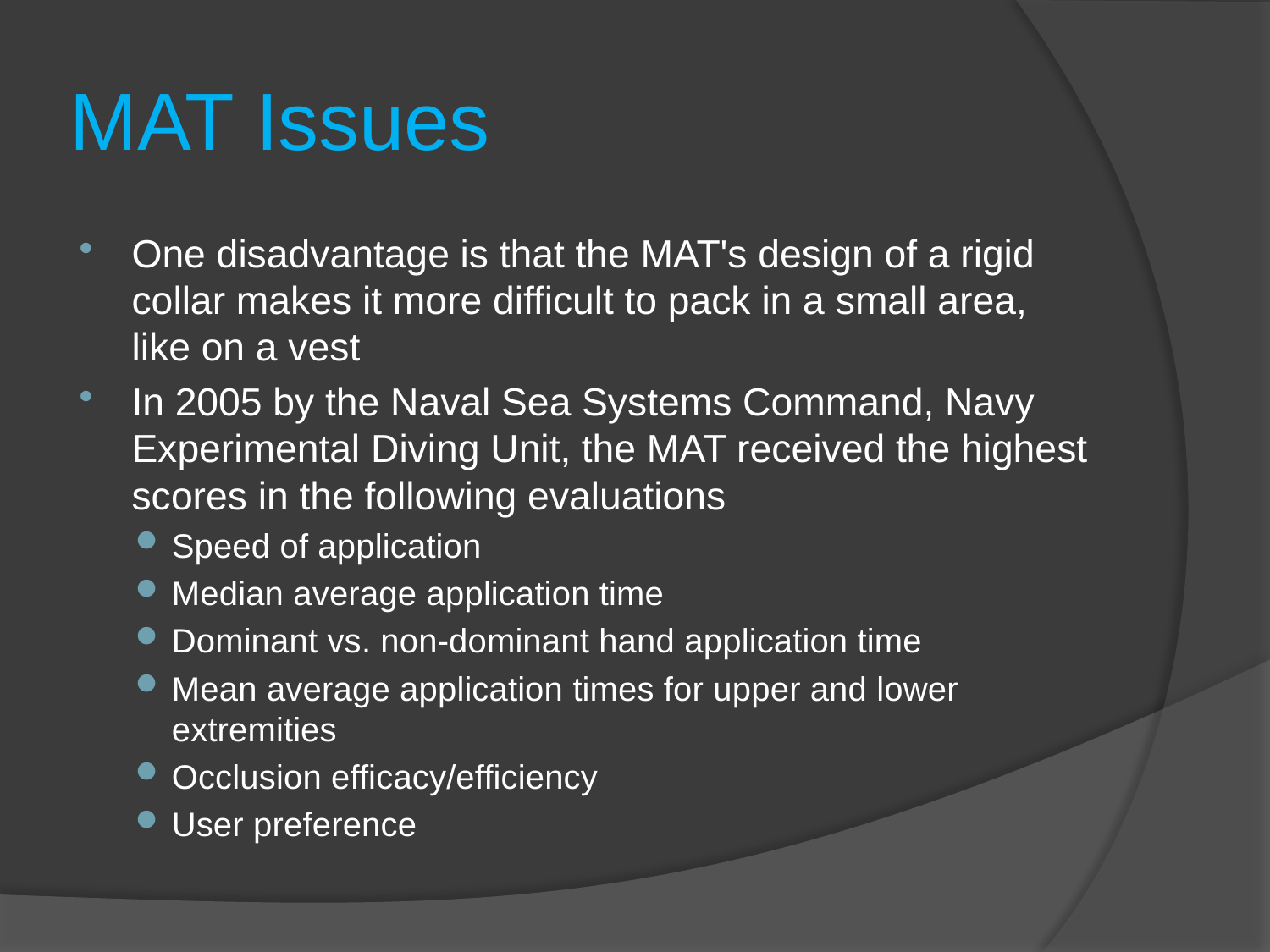

# MAT Issues
One disadvantage is that the MAT's design of a rigid collar makes it more difficult to pack in a small area, like on a vest
In 2005 by the Naval Sea Systems Command, Navy Experimental Diving Unit, the MAT received the highest scores in the following evaluations
Speed of application
Median average application time
Dominant vs. non-dominant hand application time
Mean average application times for upper and lower extremities
Occlusion efficacy/efficiency
User preference